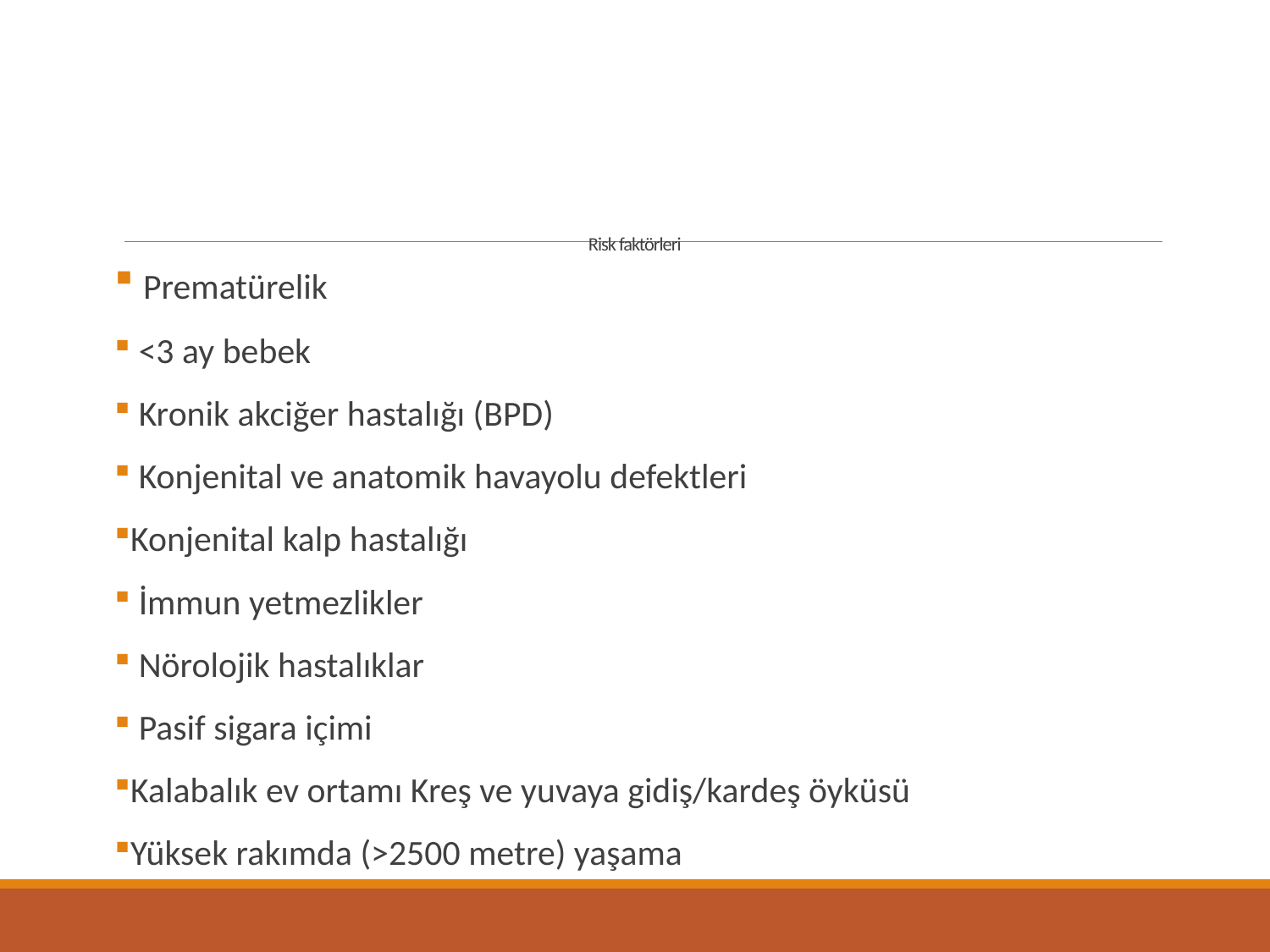

# Risk faktörleri
 Prematürelik
 <3 ay bebek
 Kronik akciğer hastalığı (BPD)
 Konjenital ve anatomik havayolu defektleri
Konjenital kalp hastalığı
 İmmun yetmezlikler
 Nörolojik hastalıklar
 Pasif sigara içimi
Kalabalık ev ortamı Kreş ve yuvaya gidiş/kardeş öyküsü
Yüksek rakımda (>2500 metre) yaşama